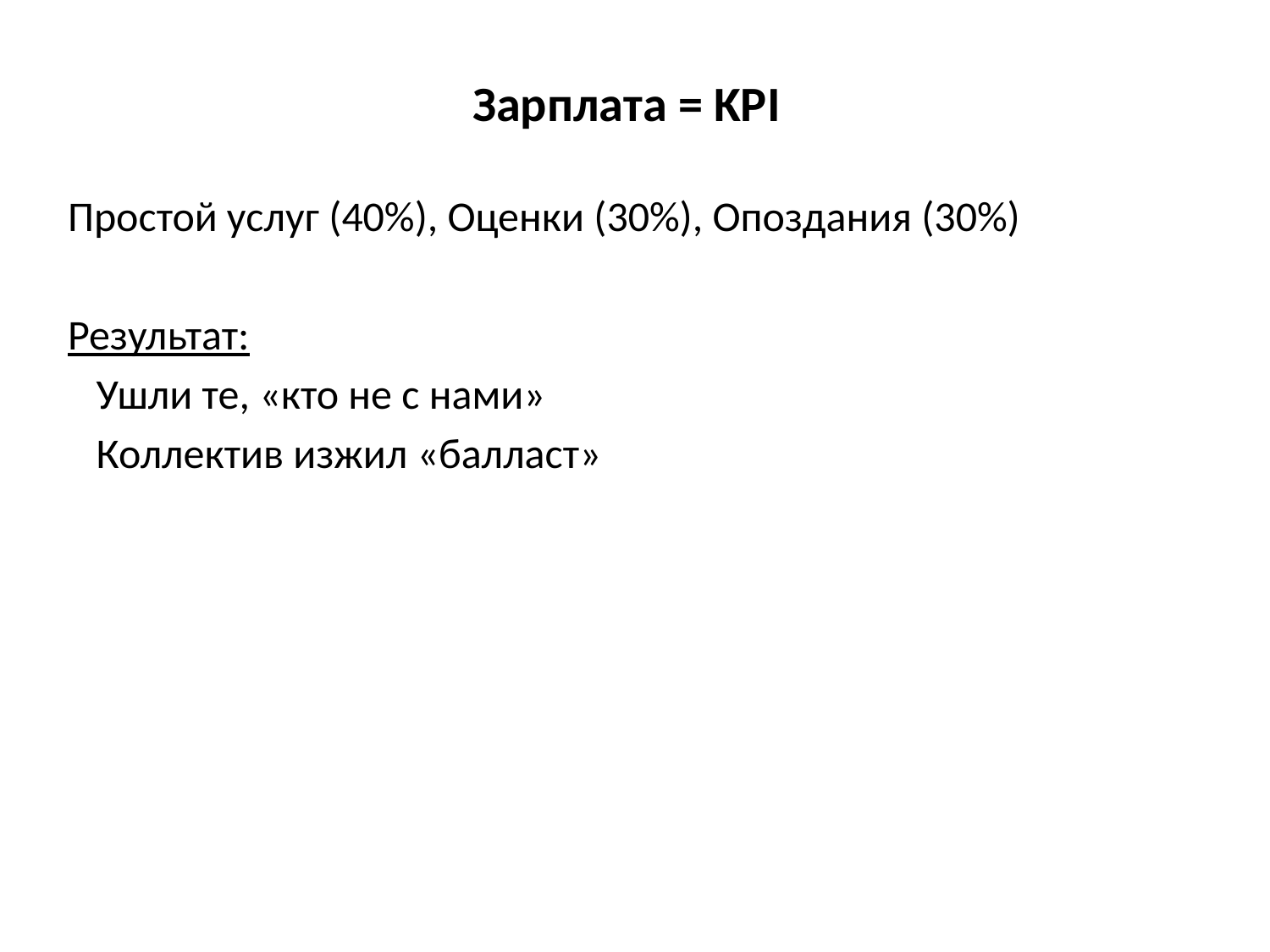

Зарплата = KPI

Простой услуг (40%), Оценки (30%), Опоздания (30%)

Результат:
   Ушли те, «кто не с нами»
   Коллектив изжил «балласт»